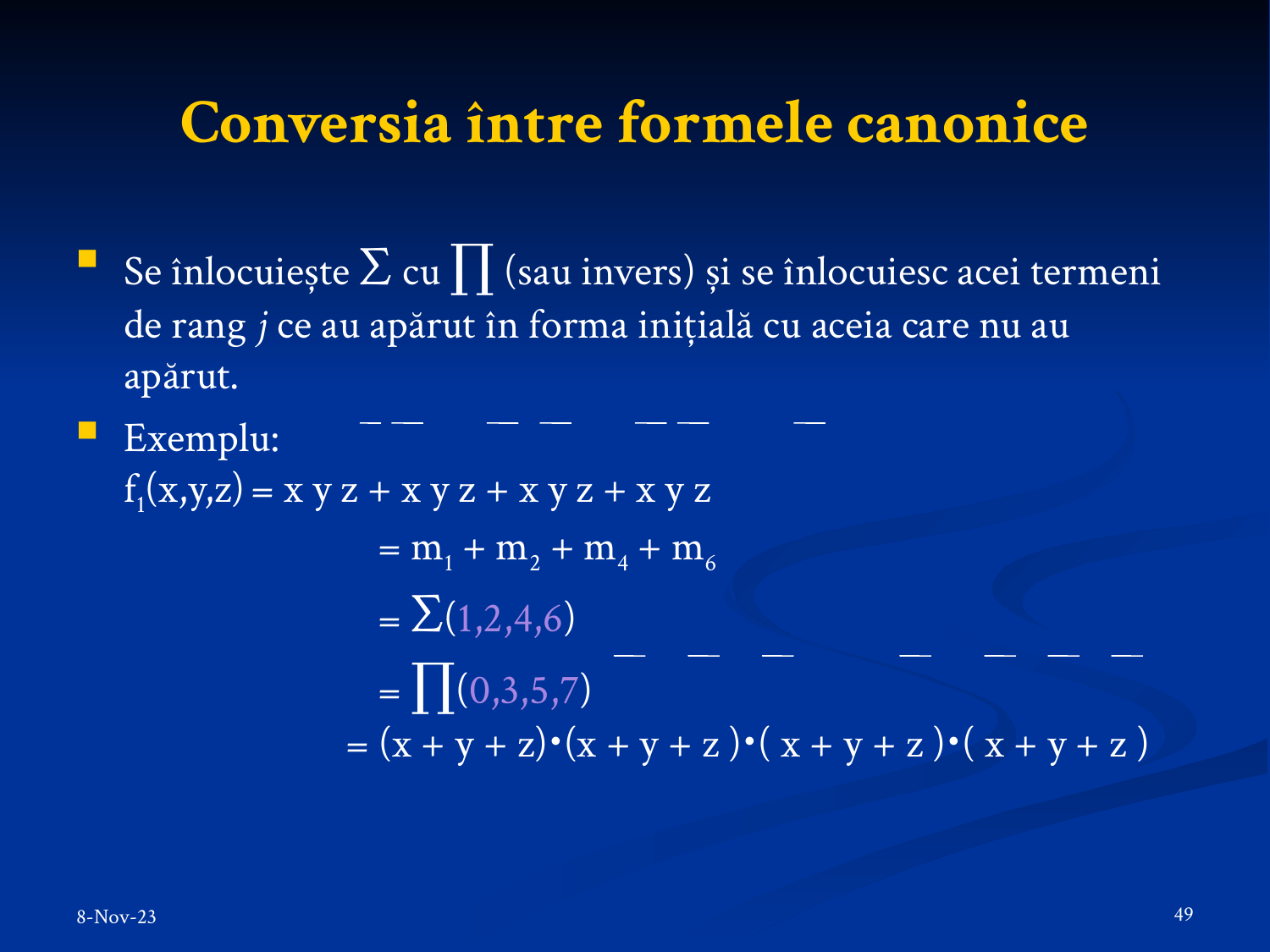

# Conversia între formele canonice
Se înlocuieşte ∑ cu ∏ (sau invers) şi se înlocuiesc acei termeni de rang j ce au apărut în forma iniţială cu aceia care nu au apărut.
Exemplu:
f1(x,y,z)	= x y z + x y z + x y z + x y z
		= m1 + m2 + m4 + m6
		= ∑(1,2,4,6)
		= ∏(0,3,5,7)
	          = (x + y + z)•(x + y + z )•( x + y + z )•( x + y + z )

  49
8-Nov-23